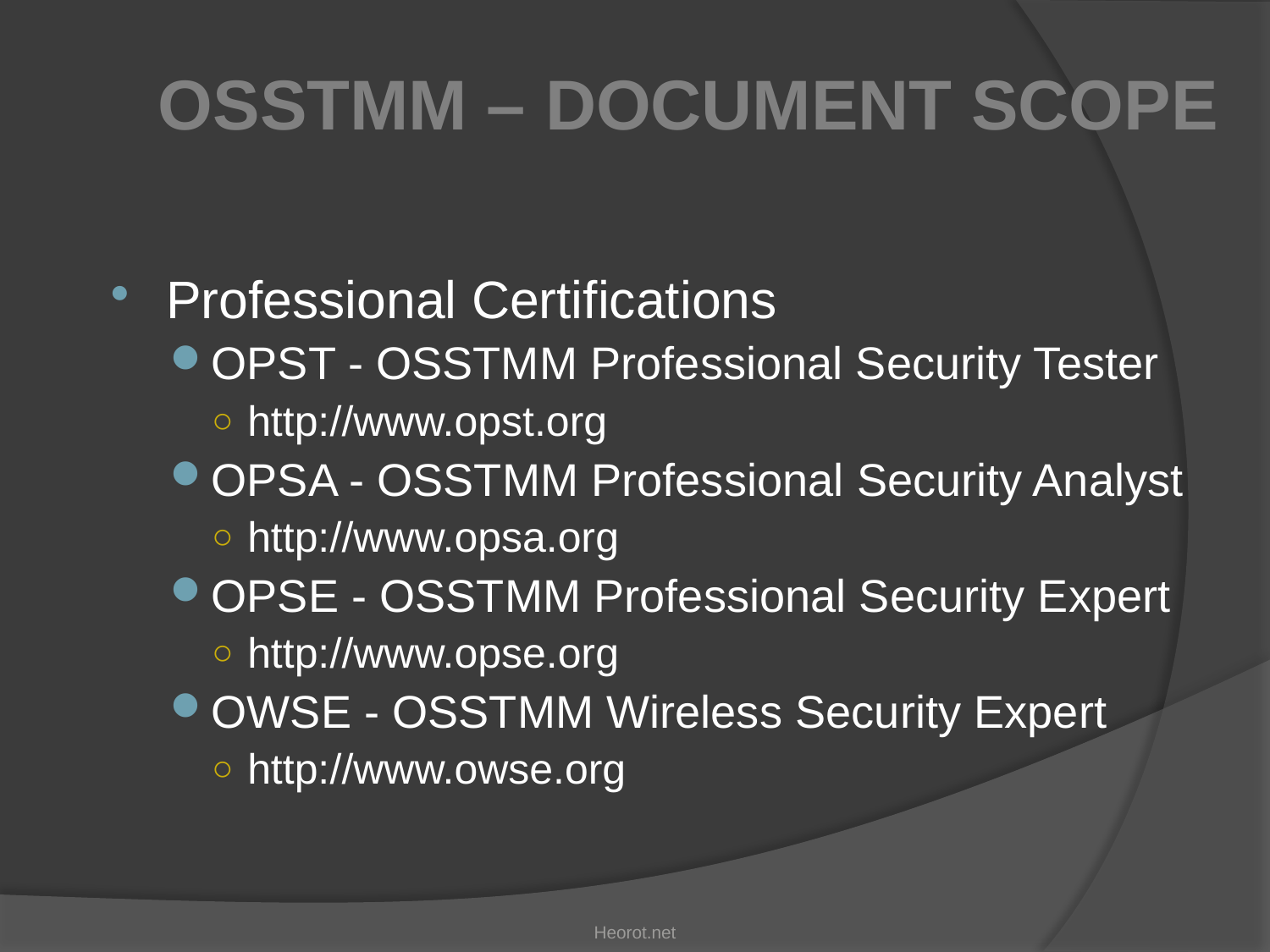

# OSSTMM – Document Scope
Professional Certifications
OPST - OSSTMM Professional Security Tester
http://www.opst.org
OPSA - OSSTMM Professional Security Analyst
http://www.opsa.org
OPSE - OSSTMM Professional Security Expert
http://www.opse.org
OWSE - OSSTMM Wireless Security Expert
http://www.owse.org
Heorot.net